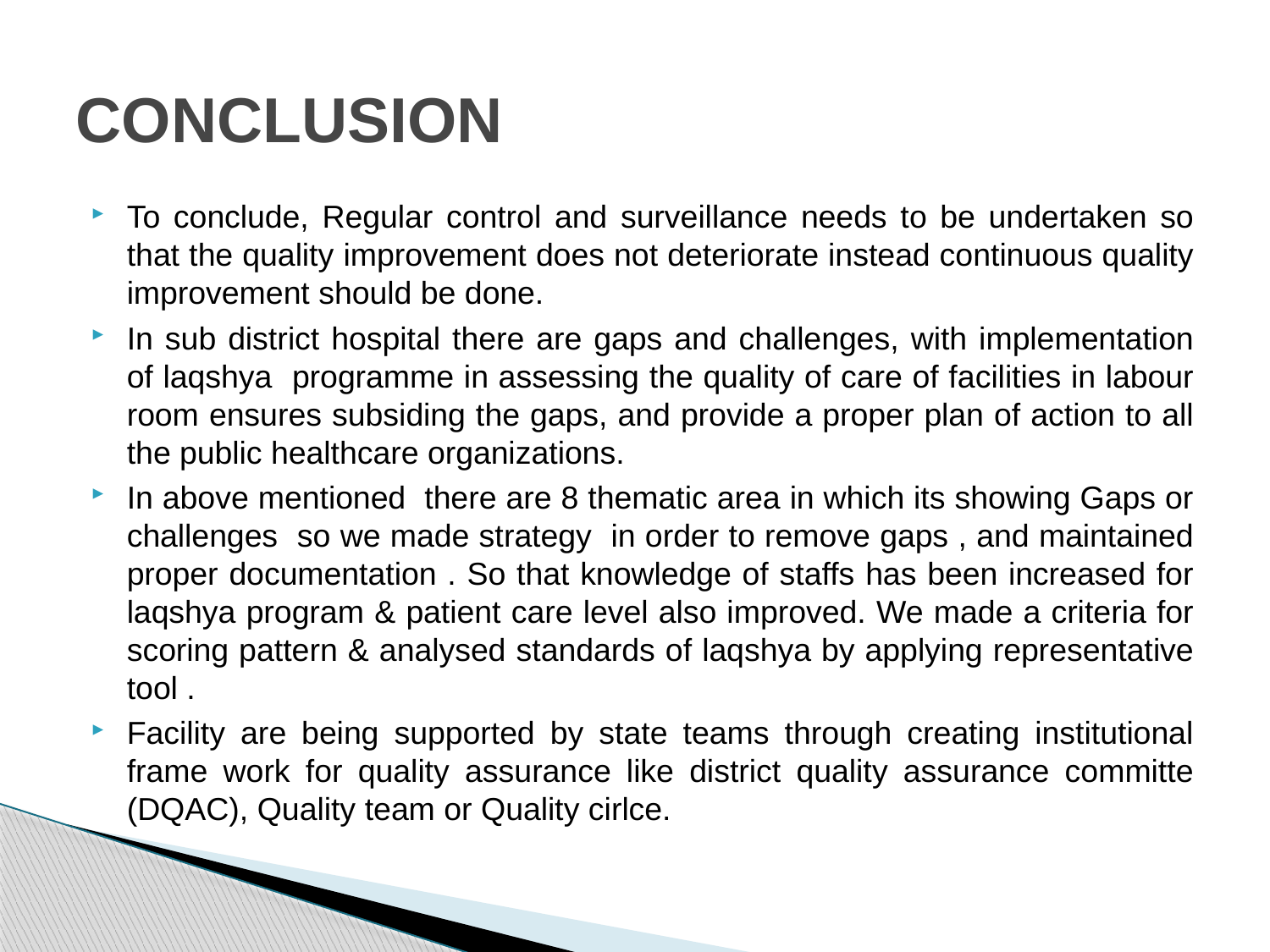

# CONCLUSION
To conclude, Regular control and surveillance needs to be undertaken so that the quality improvement does not deteriorate instead continuous quality improvement should be done.
In sub district hospital there are gaps and challenges, with implementation of laqshya  programme in assessing the quality of care of facilities in labour room ensures subsiding the gaps, and provide a proper plan of action to all the public healthcare organizations.
In above mentioned  there are 8 thematic area in which its showing Gaps or challenges  so we made strategy  in order to remove gaps , and maintained proper documentation . So that knowledge of staffs has been increased for laqshya program & patient care level also improved. We made a criteria for scoring pattern & analysed standards of laqshya by applying representative tool .
Facility are being supported by state teams through creating institutional frame work for quality assurance like district quality assurance committe (DQAC), Quality team or Quality cirlce.